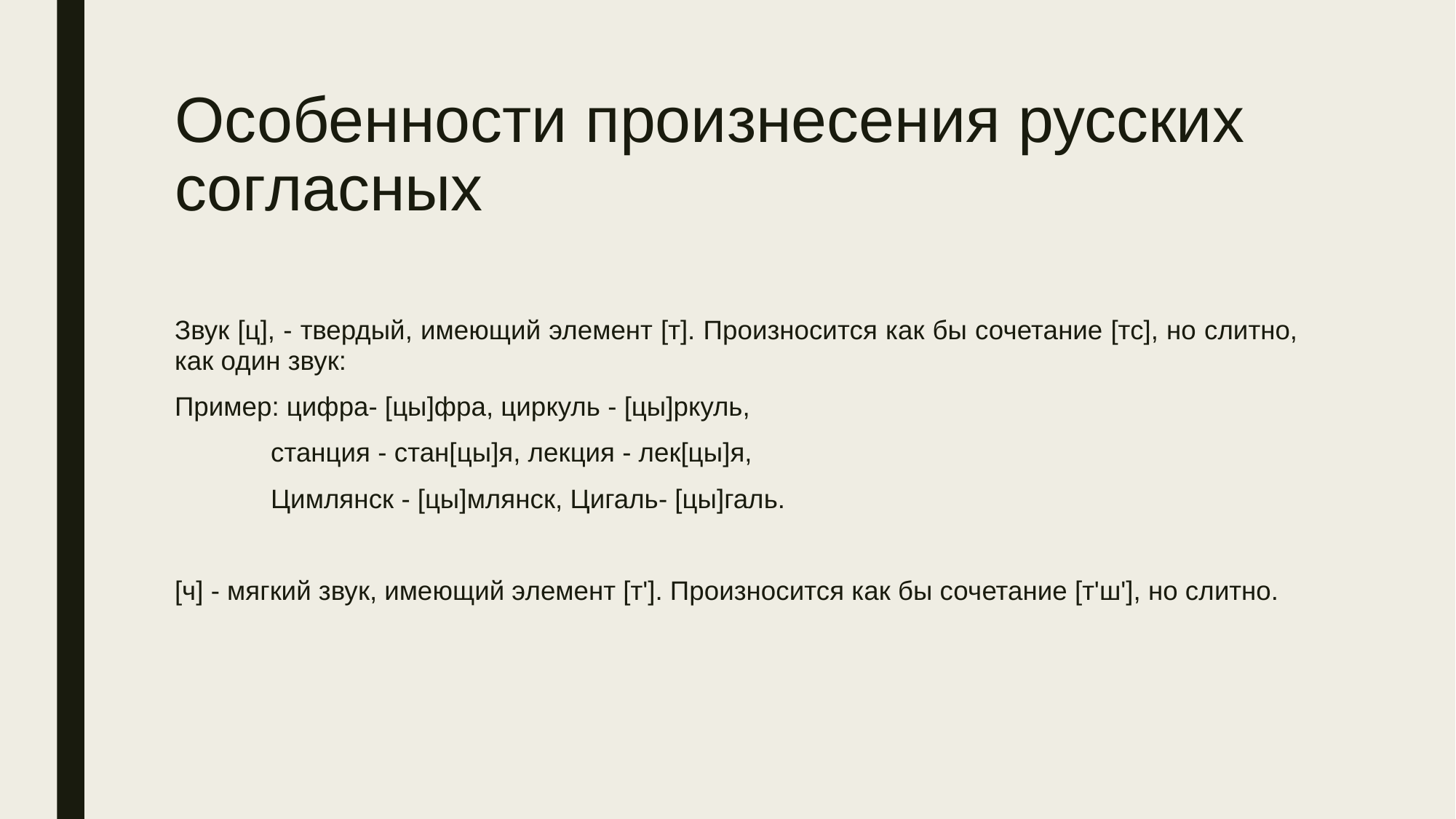

# Особенности произнесения русских согласных
Звук [ц], - твердый, имеющий элемент [т]. Произносится как бы сочетание [тс], но слитно, как один звук:
Пример: цифра- [цы]фра, циркуль - [цы]ркуль,
	станция - стан[цы]я, лекция - лек[цы]я,
	Цимлянск - [цы]млянск, Цигаль- [цы]галь.

[ч] - мягкий звук, имеющий элемент [т']. Произносится как бы сочетание [т'ш'], но слитно.